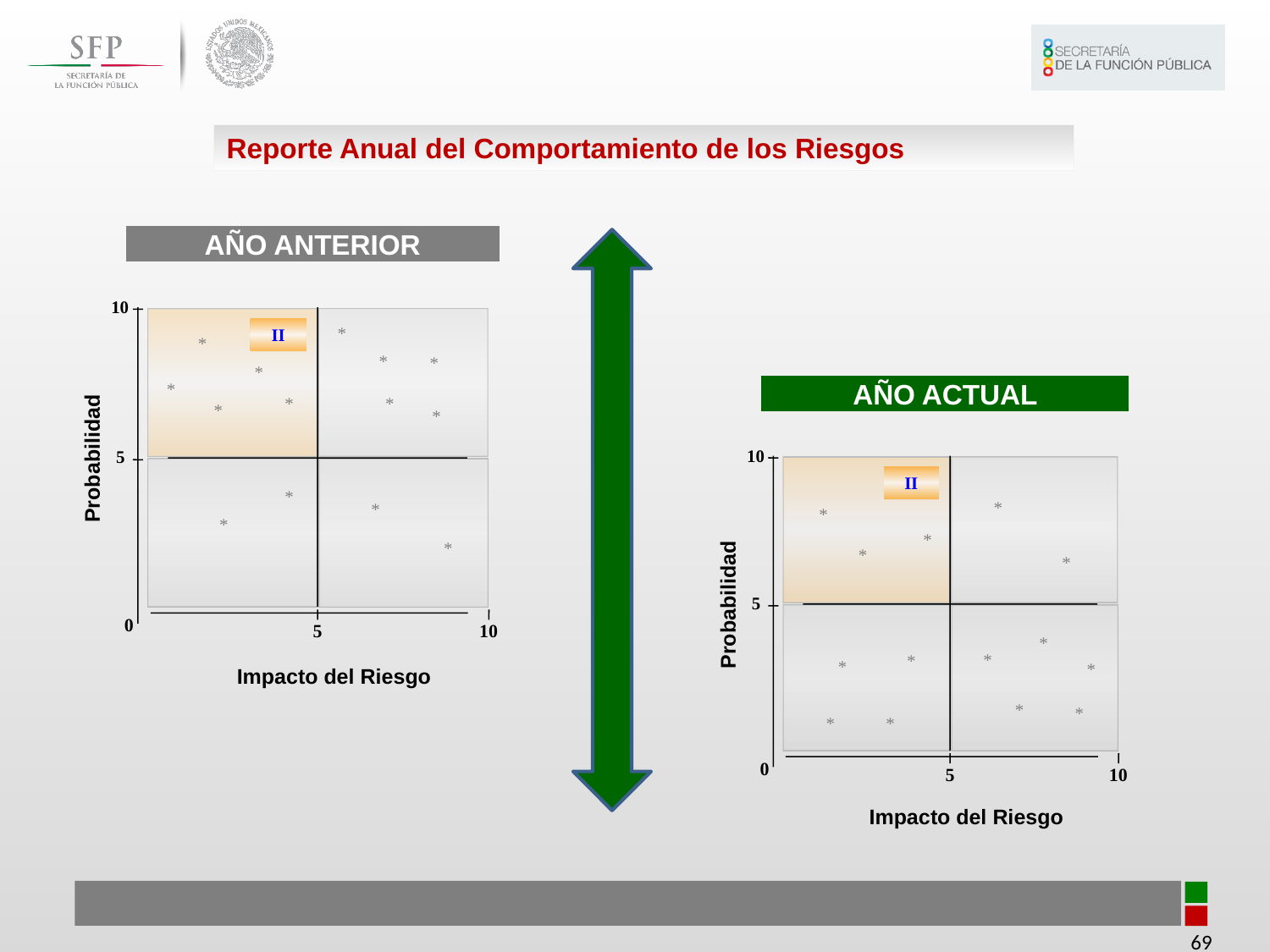

Reporte Anual del Comportamiento de los Riesgos
AÑO ANTERIOR
10

II
5
Probabilidad

0

5
10
Impacto del Riesgo

*
*
*
*
*
*
AÑO ACTUAL
10

II
5
Probabilidad

0

5
10
Impacto del Riesgo
*
*
*
*
*
*
*
*
*
*
*
*
*
*
*
*
*
*
*
*
*
*